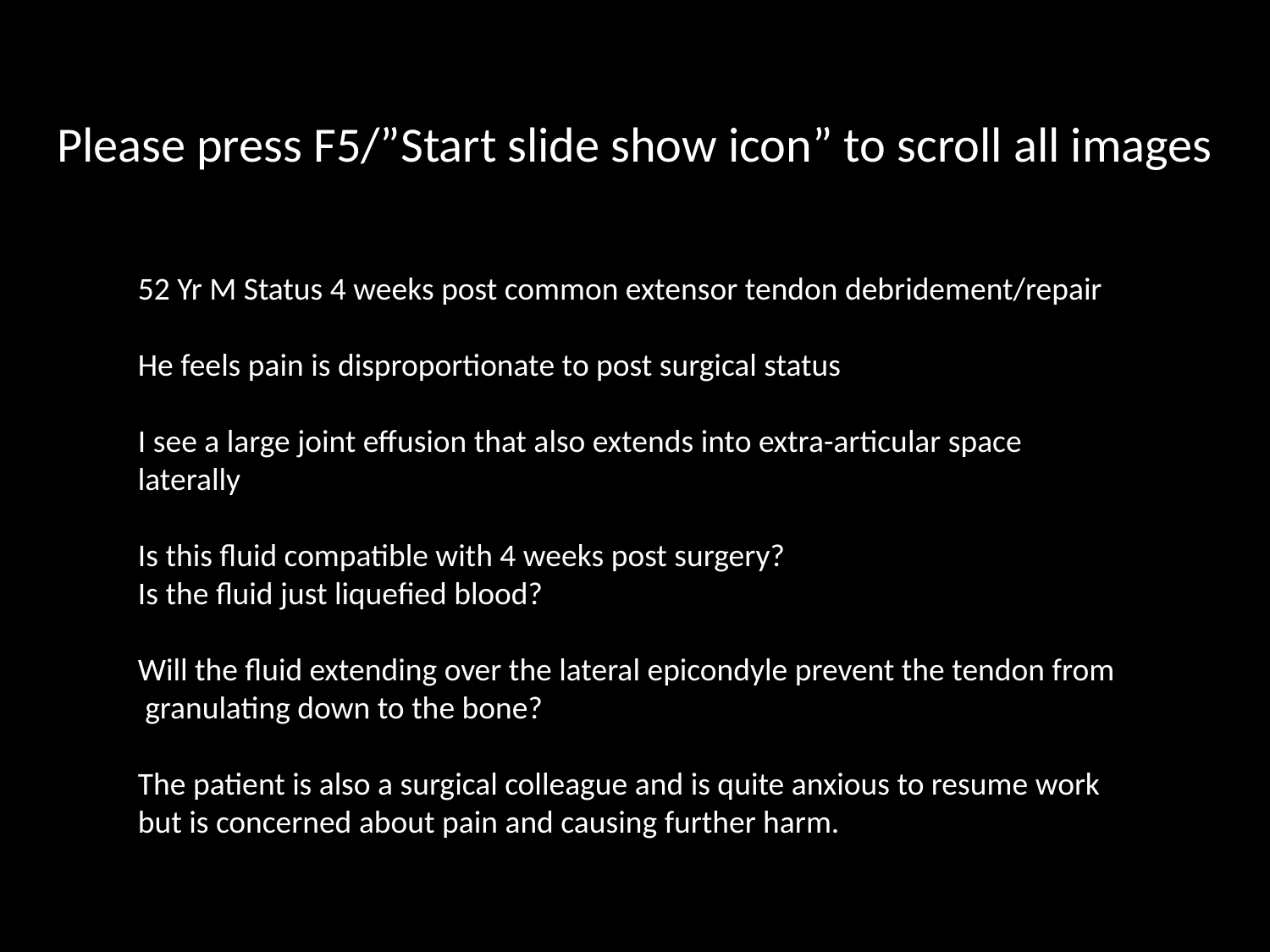

Please press F5/”Start slide show icon” to scroll all images

52 Yr M Status 4 weeks post common extensor tendon debridement/repair

He feels pain is disproportionate to post surgical status

I see a large joint effusion that also extends into extra-articular space
laterally

Is this fluid compatible with 4 weeks post surgery?
Is the fluid just liquefied blood?

Will the fluid extending over the lateral epicondyle prevent the tendon from
 granulating down to the bone?

The patient is also a surgical colleague and is quite anxious to resume work
but is concerned about pain and causing further harm.